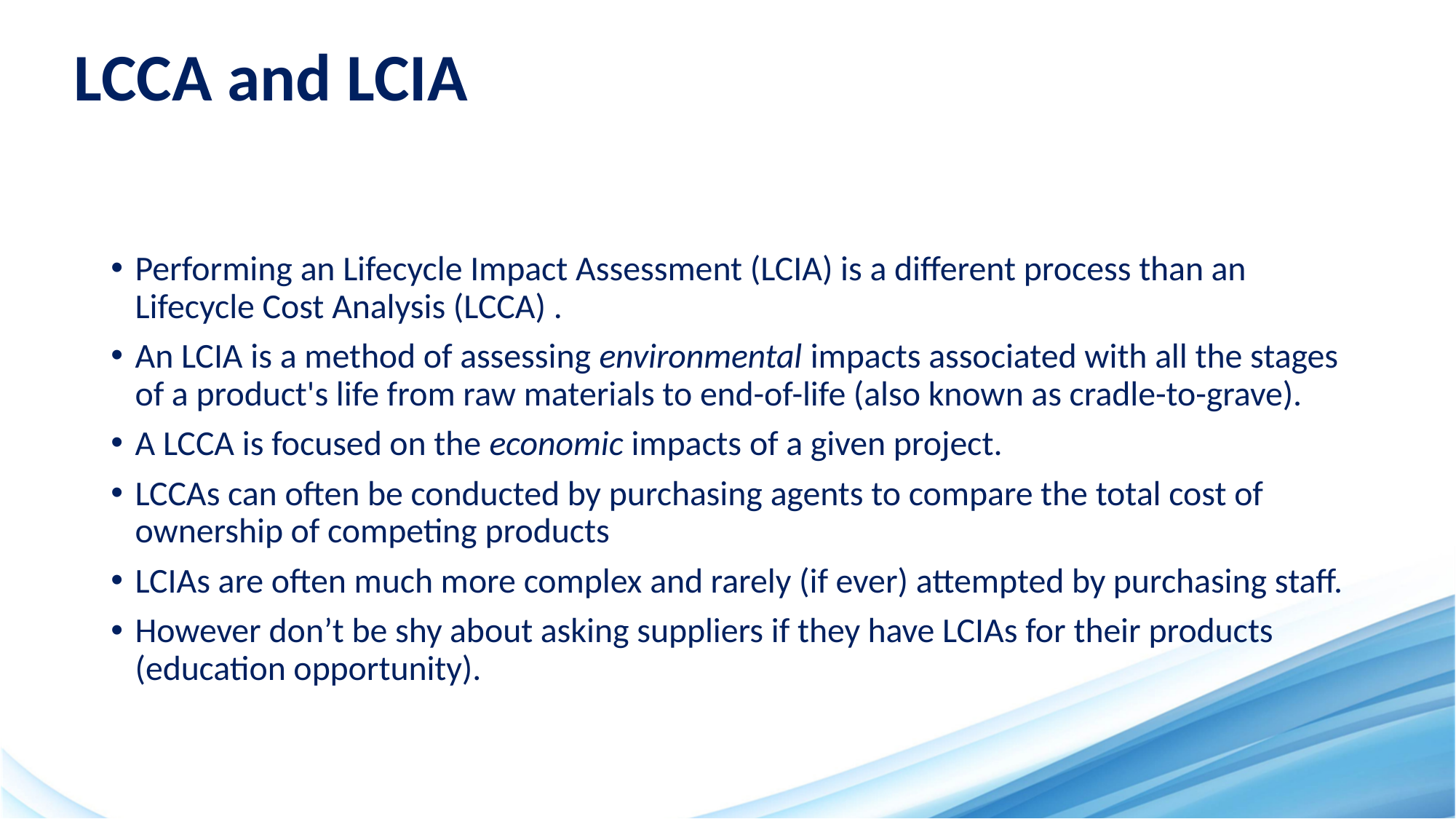

# LCCA and LCIA
Performing an Lifecycle Impact Assessment (LCIA) is a different process than an Lifecycle Cost Analysis (LCCA) .
An LCIA is a method of assessing environmental impacts associated with all the stages of a product's life from raw materials to end-of-life (also known as cradle-to-grave).
A LCCA is focused on the economic impacts of a given project.
LCCAs can often be conducted by purchasing agents to compare the total cost of ownership of competing products
LCIAs are often much more complex and rarely (if ever) attempted by purchasing staff.
However don’t be shy about asking suppliers if they have LCIAs for their products (education opportunity).